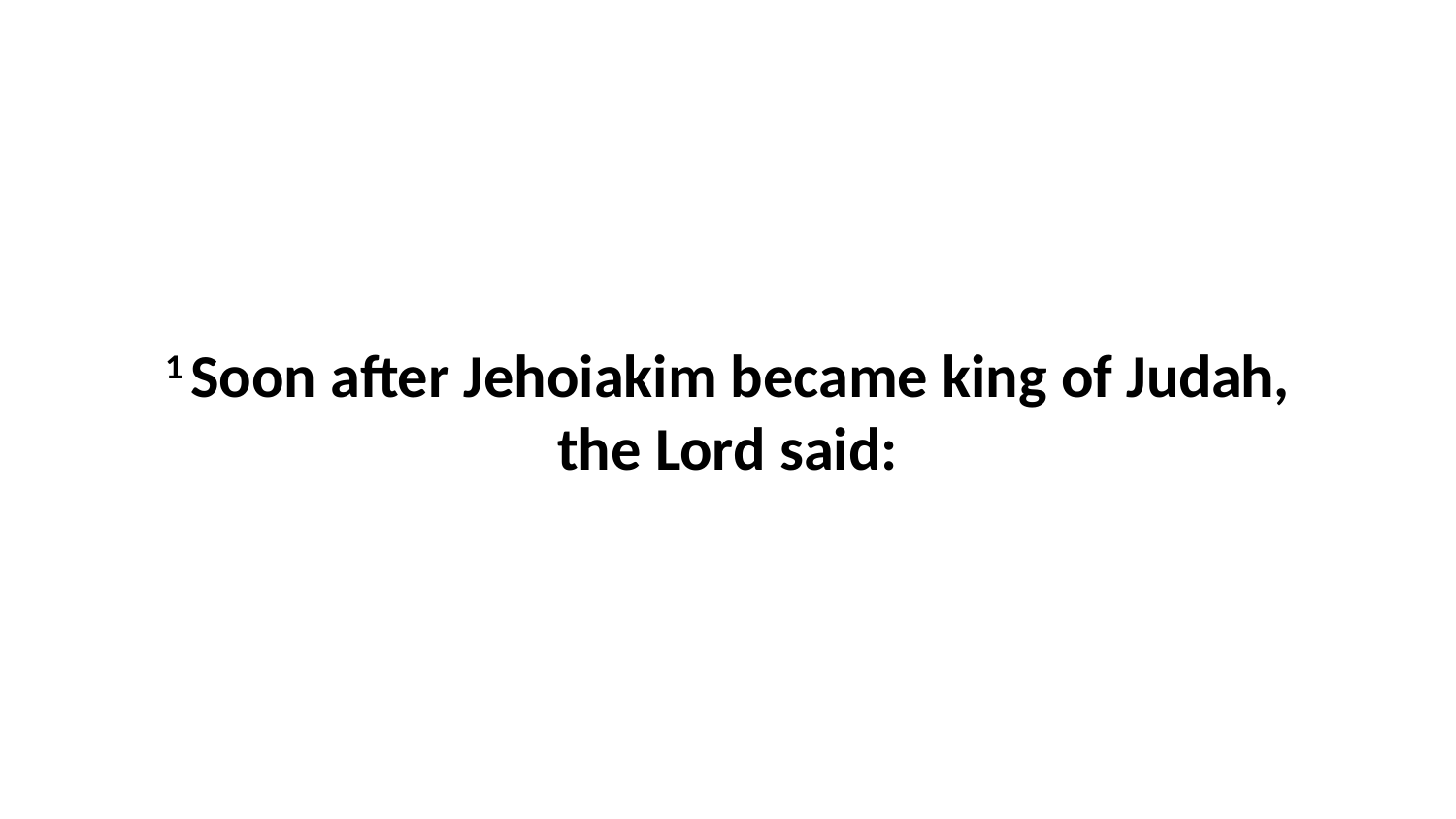

1 Soon after Jehoiakim became king of Judah, the Lord said: